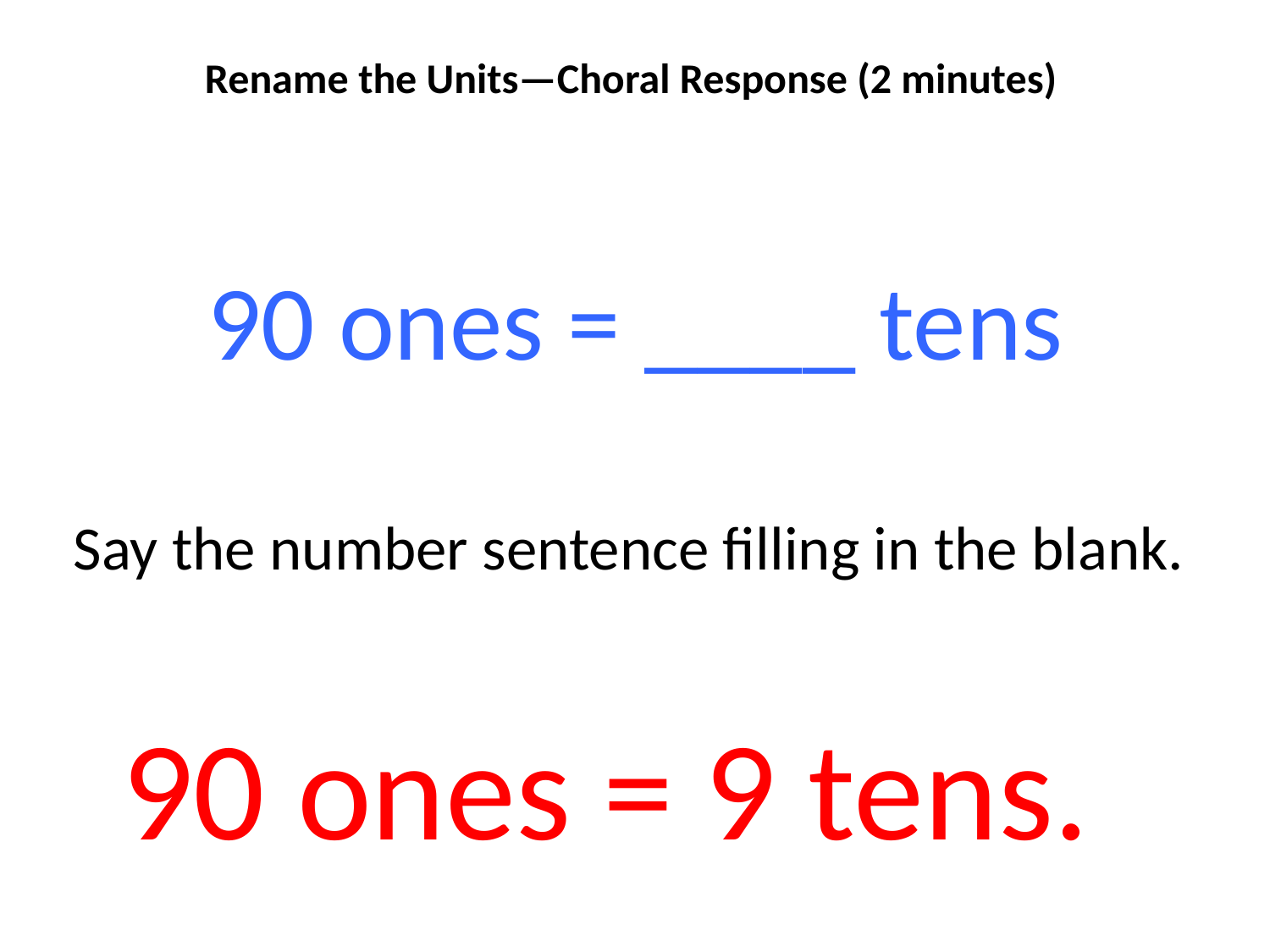

Rename the Units—Choral Response (2 minutes)

90 ones = ____ tens

Say the number sentence filling in the blank.
90 ones = 9 tens.